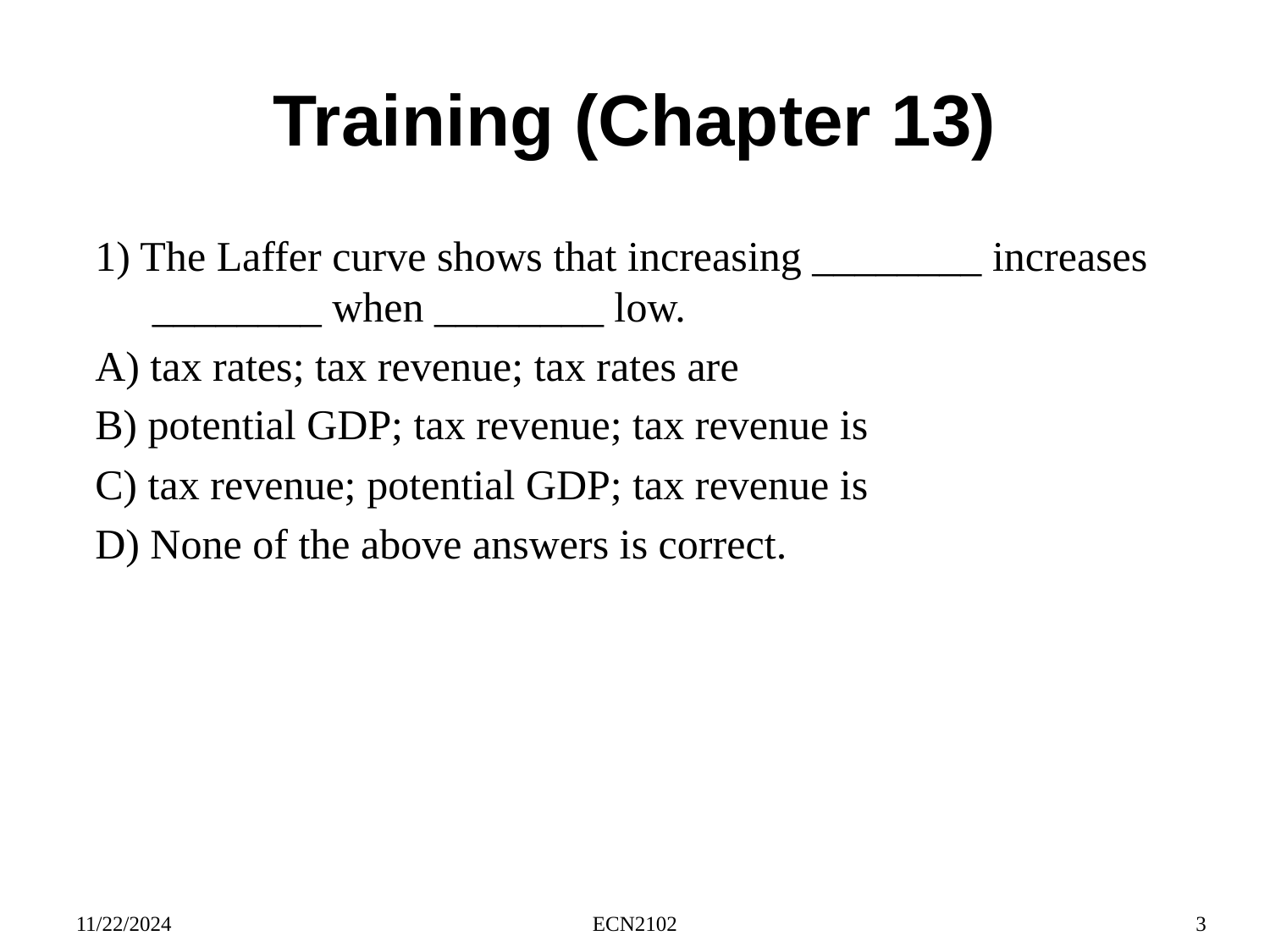

# Training (Chapter 13)
1) The Laffer curve shows that increasing ________ increases ________ when ________ low.
A) tax rates; tax revenue; tax rates are
B) potential GDP; tax revenue; tax revenue is
C) tax revenue; potential GDP; tax revenue is
D) None of the above answers is correct.

11/22/2024
ECN2102
3